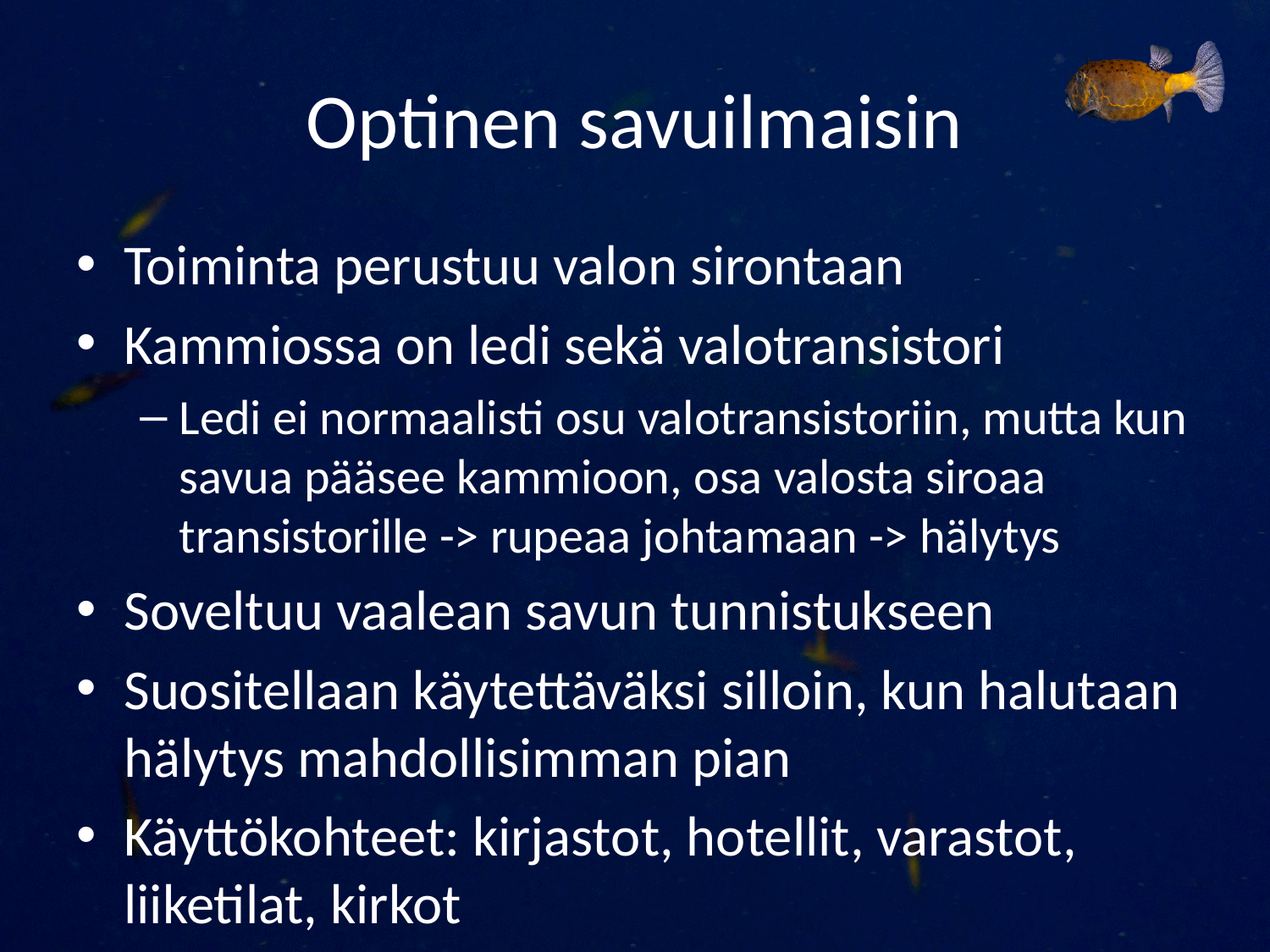

# Optinen savuilmaisin
Toiminta perustuu valon sirontaan
Kammiossa on ledi sekä valotransistori
Ledi ei normaalisti osu valotransistoriin, mutta kun savua pääsee kammioon, osa valosta siroaa transistorille -> rupeaa johtamaan -> hälytys
Soveltuu vaalean savun tunnistukseen
Suositellaan käytettäväksi silloin, kun halutaan hälytys mahdollisimman pian
Käyttökohteet: kirjastot, hotellit, varastot, liiketilat, kirkot